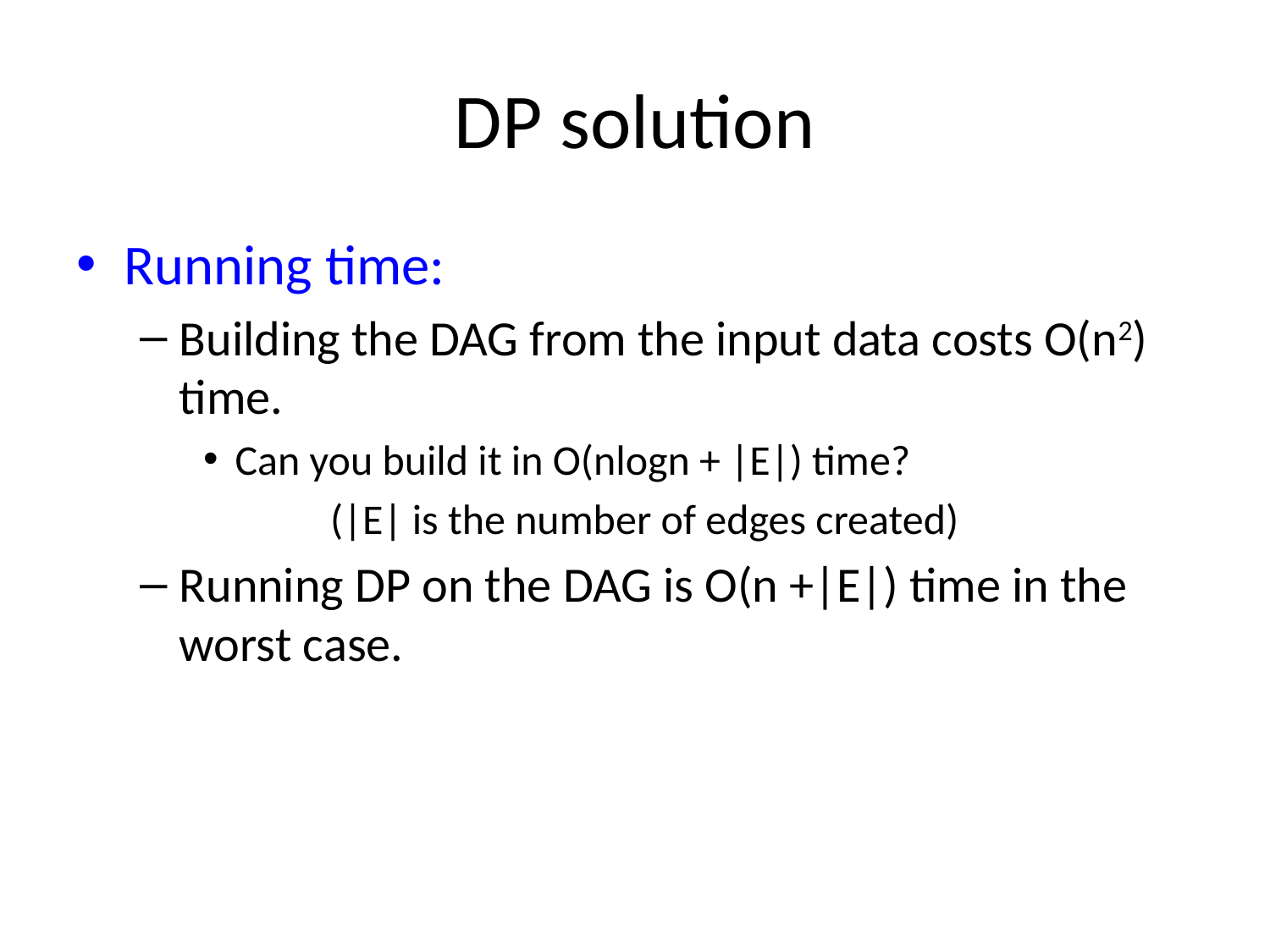

# DP solution
Running time:
Building the DAG from the input data costs O(n2) time.
Can you build it in O(nlogn + |E|) time?
	(|E| is the number of edges created)
Running DP on the DAG is O(n +|E|) time in the worst case.